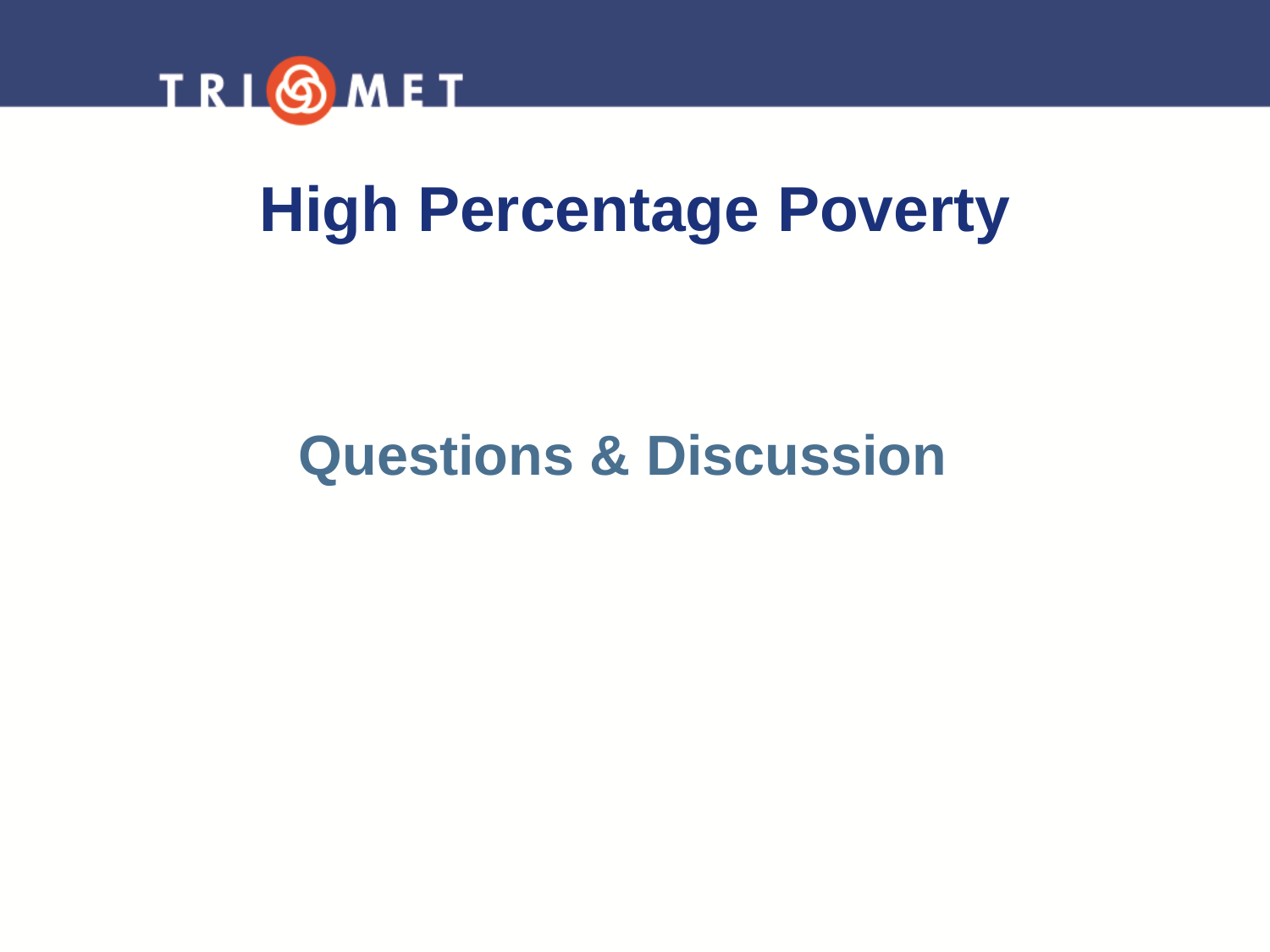

17
# High Percentage Poverty
Questions & Discussion